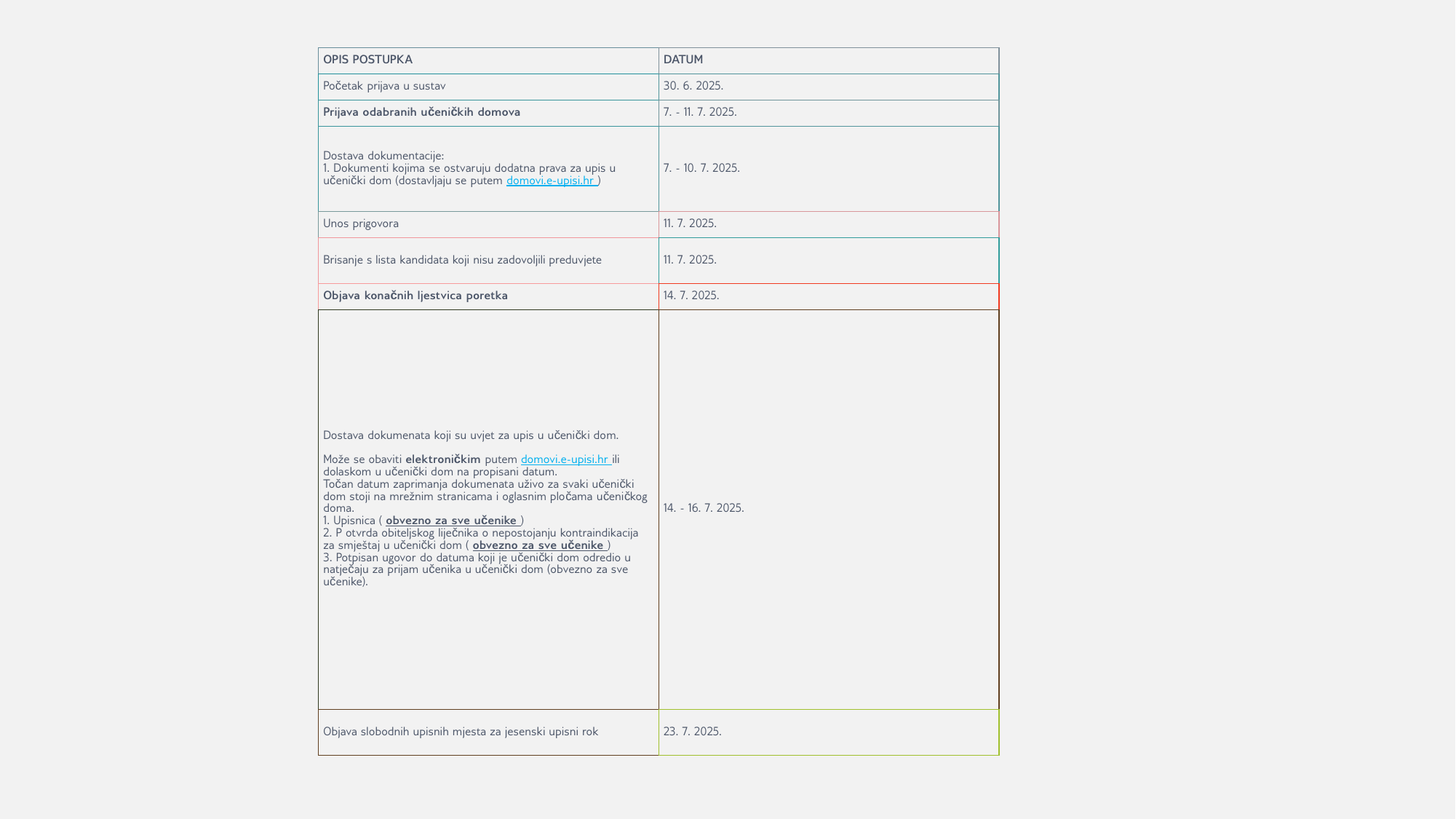

| OPIS POSTUPKA | DATUM |
| --- | --- |
| Početak prijava u sustav | 30. 6. 2025. |
| Prijava odabranih učeničkih domova | 7. - 11. 7. 2025. |
| Dostava dokumentacije: 1. Dokumenti kojima se ostvaruju dodatna prava za upis u učenički dom (dostavljaju se putem domovi.e-upisi.hr ) | 7. - 10. 7. 2025. |
| Unos prigovora | 11. 7. 2025. |
| Brisanje s lista kandidata koji nisu zadovoljili preduvjete | 11. 7. 2025. |
| Objava konačnih ljestvica poretka | 14. 7. 2025. |
| Dostava dokumenata koji su uvjet za upis u učenički dom.   Može se obaviti elektroničkim putem domovi.e-upisi.hr ili dolaskom u učenički dom na propisani datum. Točan datum zaprimanja dokumenata uživo za svaki učenički dom stoji na mrežnim stranicama i oglasnim pločama učeničkog doma. 1. Upisnica ( obvezno za sve učenike ) 2. P otvrda obiteljskog liječnika o nepostojanju kontraindikacija za smještaj u učenički dom ( obvezno za sve učenike ) 3. Potpisan ugovor do datuma koji je učenički dom odredio u natječaju za prijam učenika u učenički dom (obvezno za sve učenike). | 14. - 16. 7. 2025. |
| Objava slobodnih upisnih mjesta za jesenski upisni rok | 23. 7. 2025. |